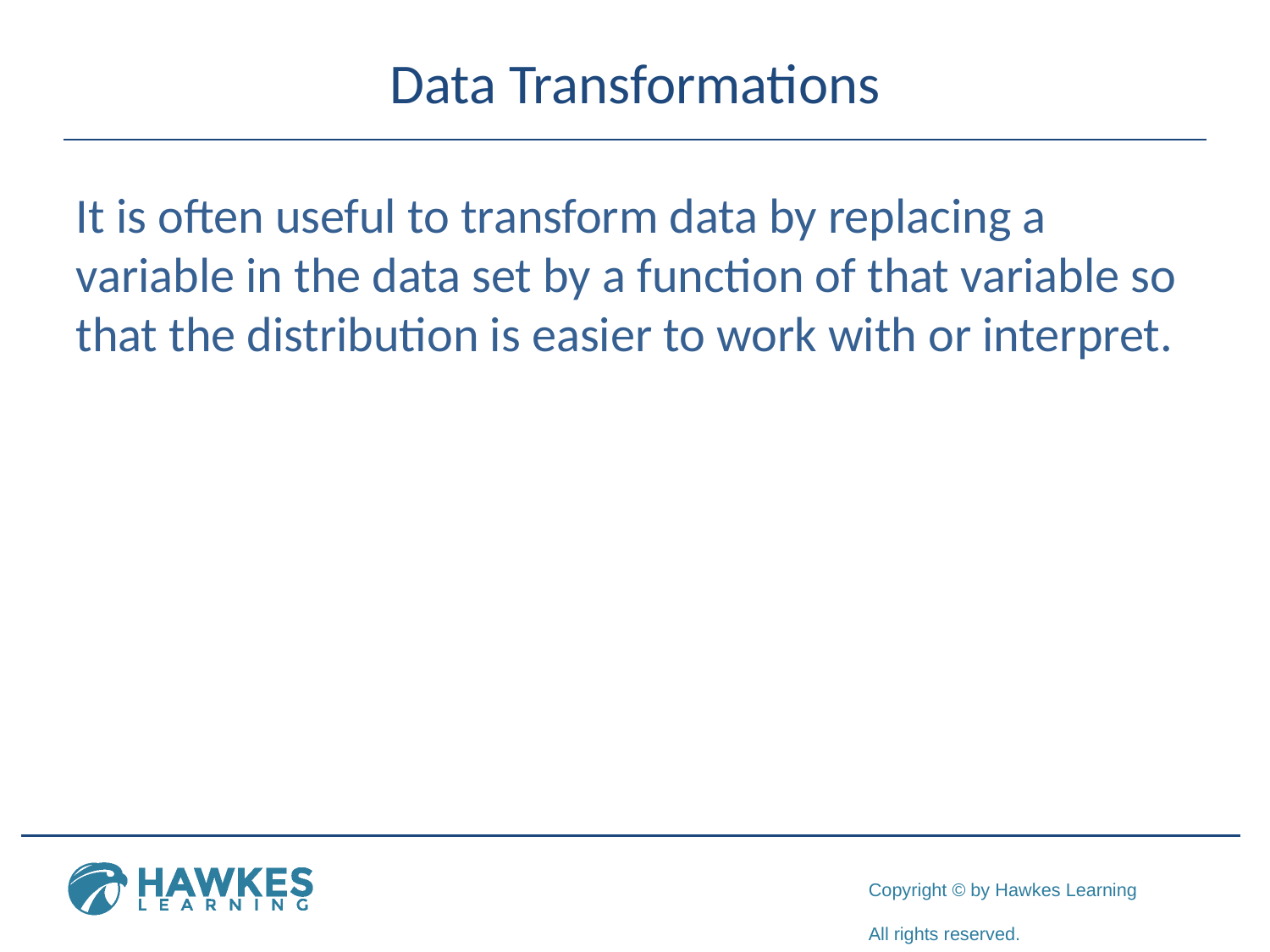

# Data Transformations
It is often useful to transform data by replacing a variable in the data set by a function of that variable so that the distribution is easier to work with or interpret.